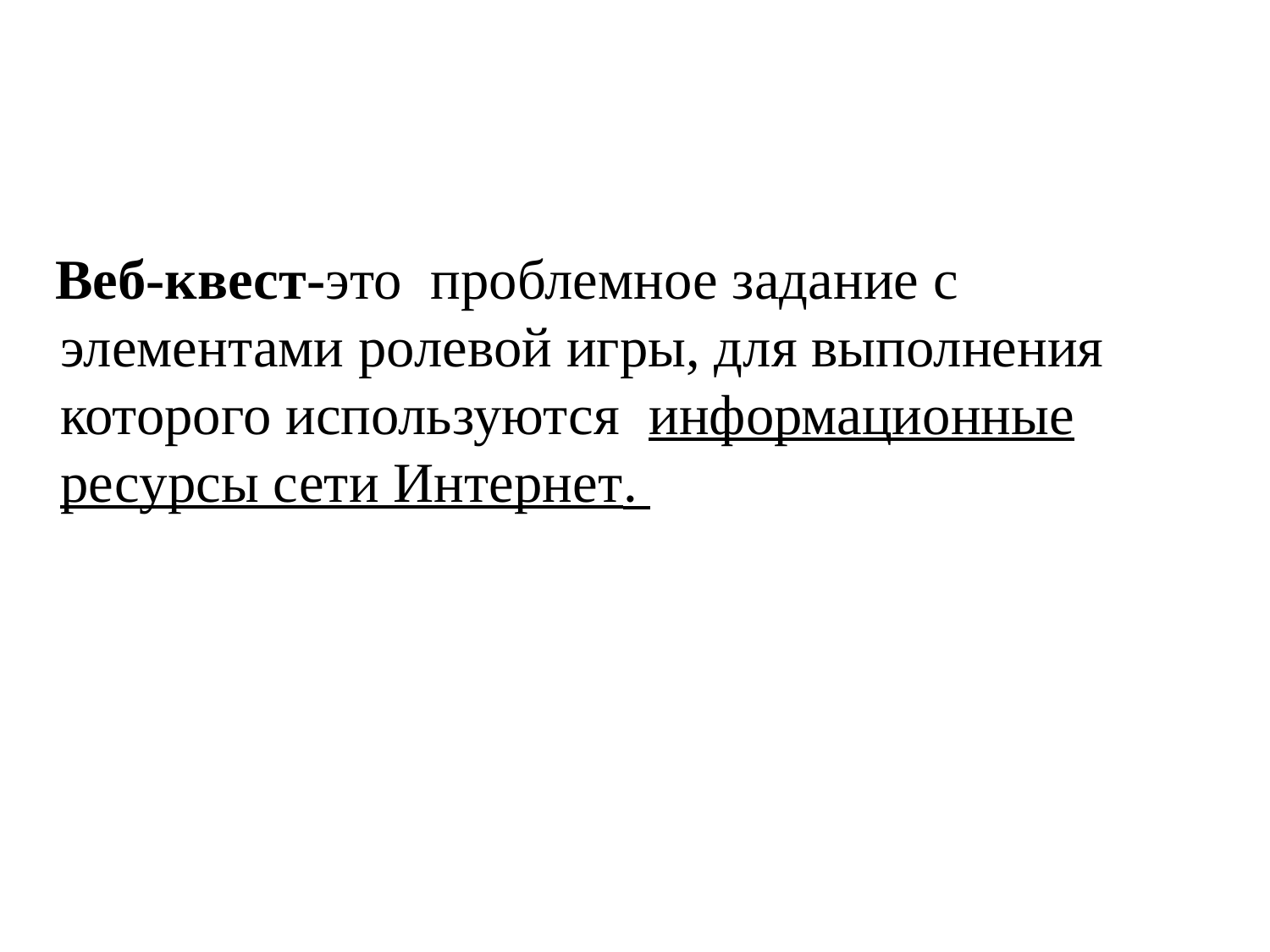

Веб-квест-это  проблемное задание с элементами ролевой игры, для выполнения которого используются  информационные ресурсы сети Интернет.